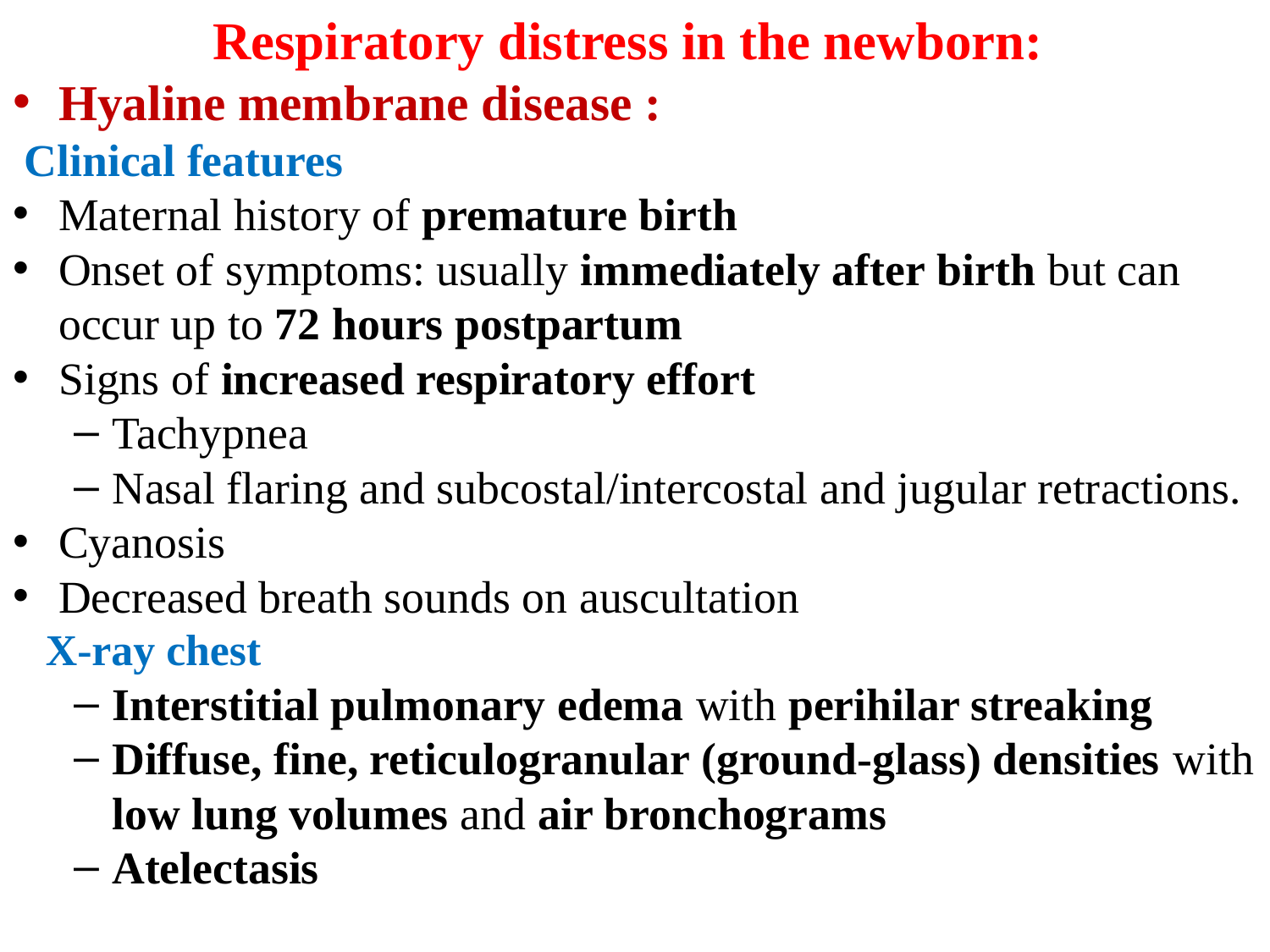

Respiratory distress in the newborn:
Hyaline membrane disease :
 Clinical features
Maternal history of premature birth
Onset of symptoms: usually immediately after birth but can occur up to 72 hours postpartum
Signs of increased respiratory effort
Tachypnea
Nasal flaring and subcostal/intercostal and jugular retractions.
Cyanosis
Decreased breath sounds on auscultation
   X-ray chest
Interstitial pulmonary edema with perihilar streaking
Diffuse, fine, reticulogranular (ground-glass) densities with low lung volumes and air bronchograms
Atelectasis